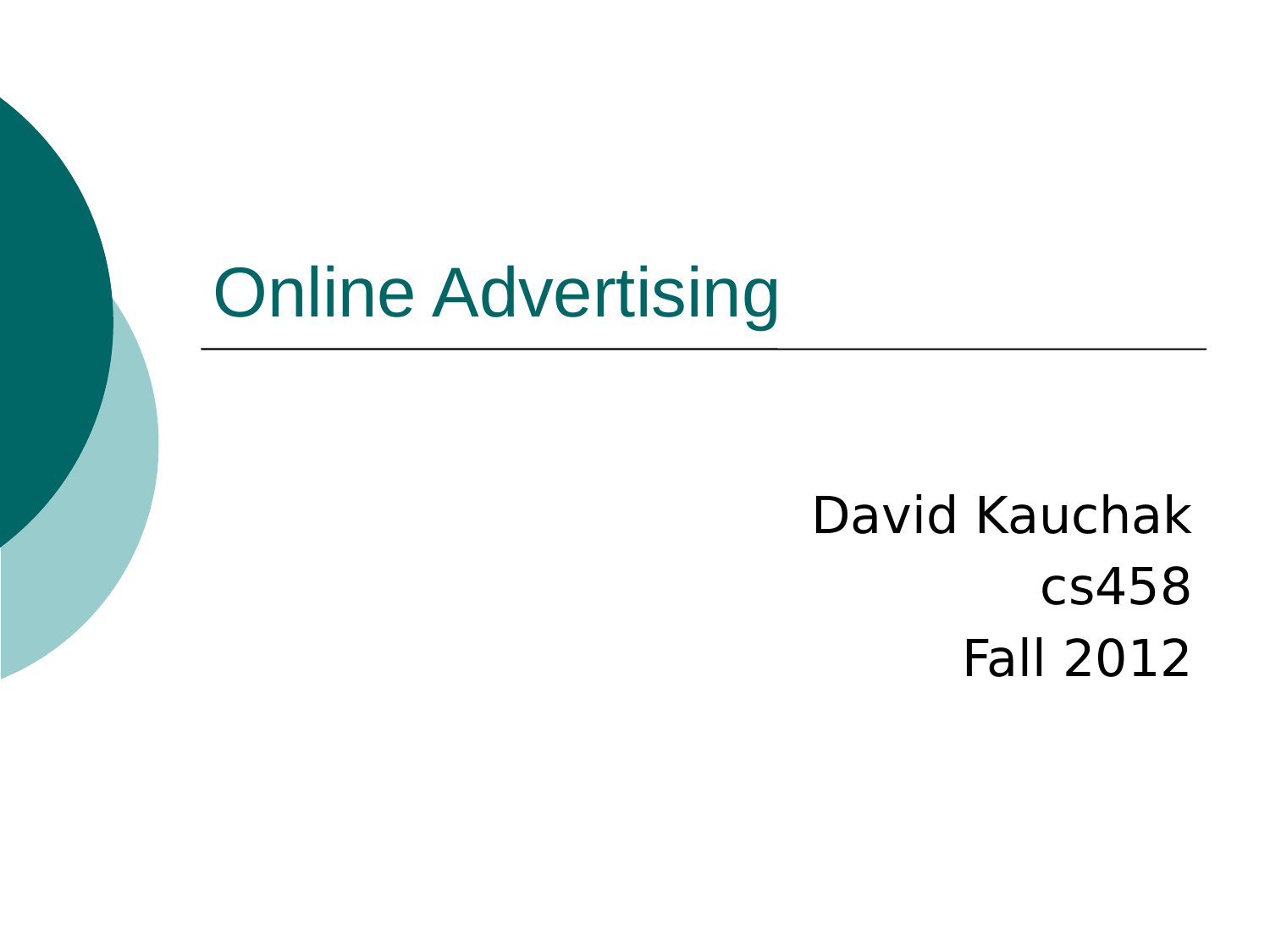

# Online Advertising
David Kauchak
cs458
Fall 2012